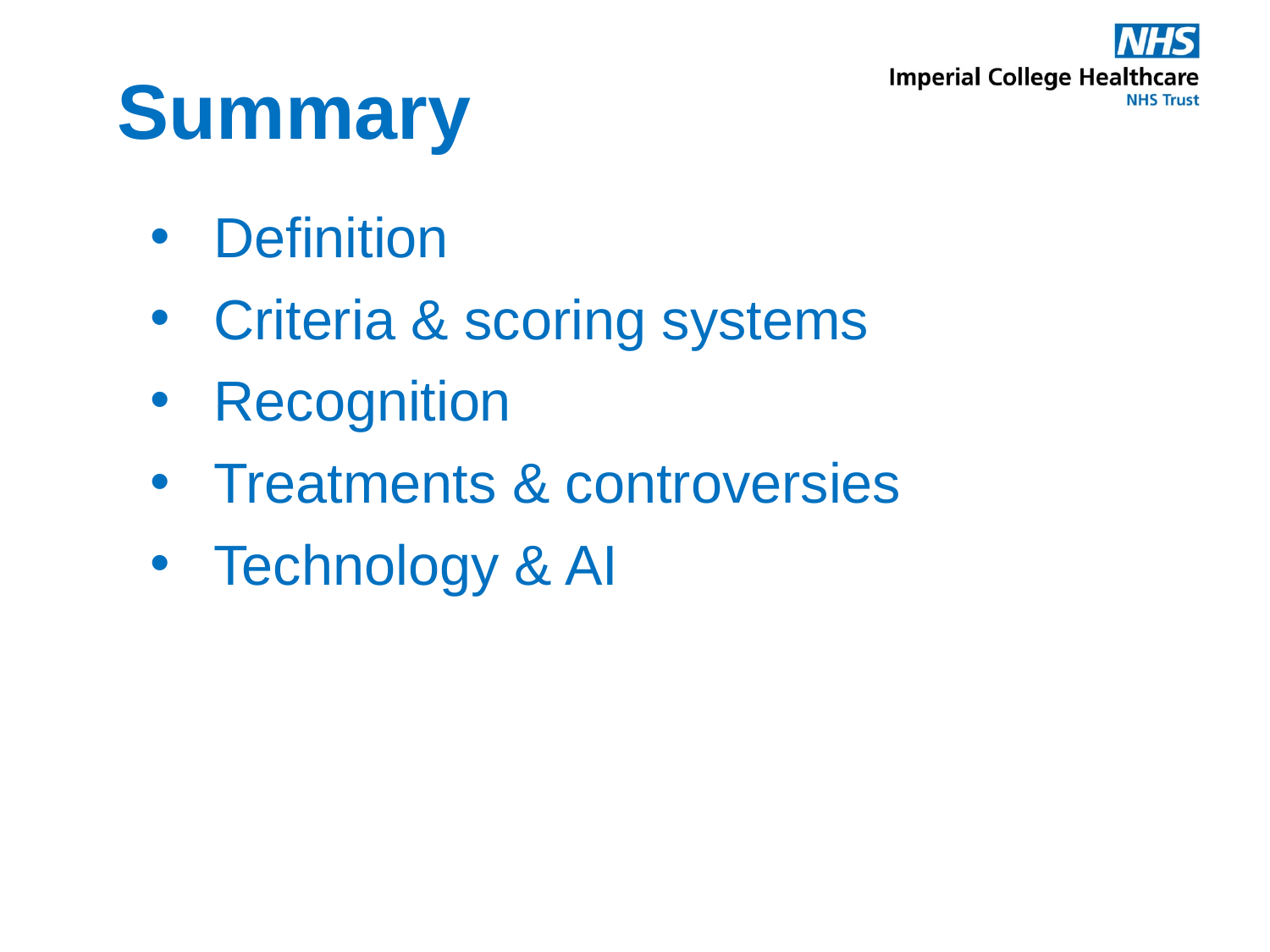

# Summary
Definition
Criteria & scoring systems
Recognition
Treatments & controversies
Technology & AI